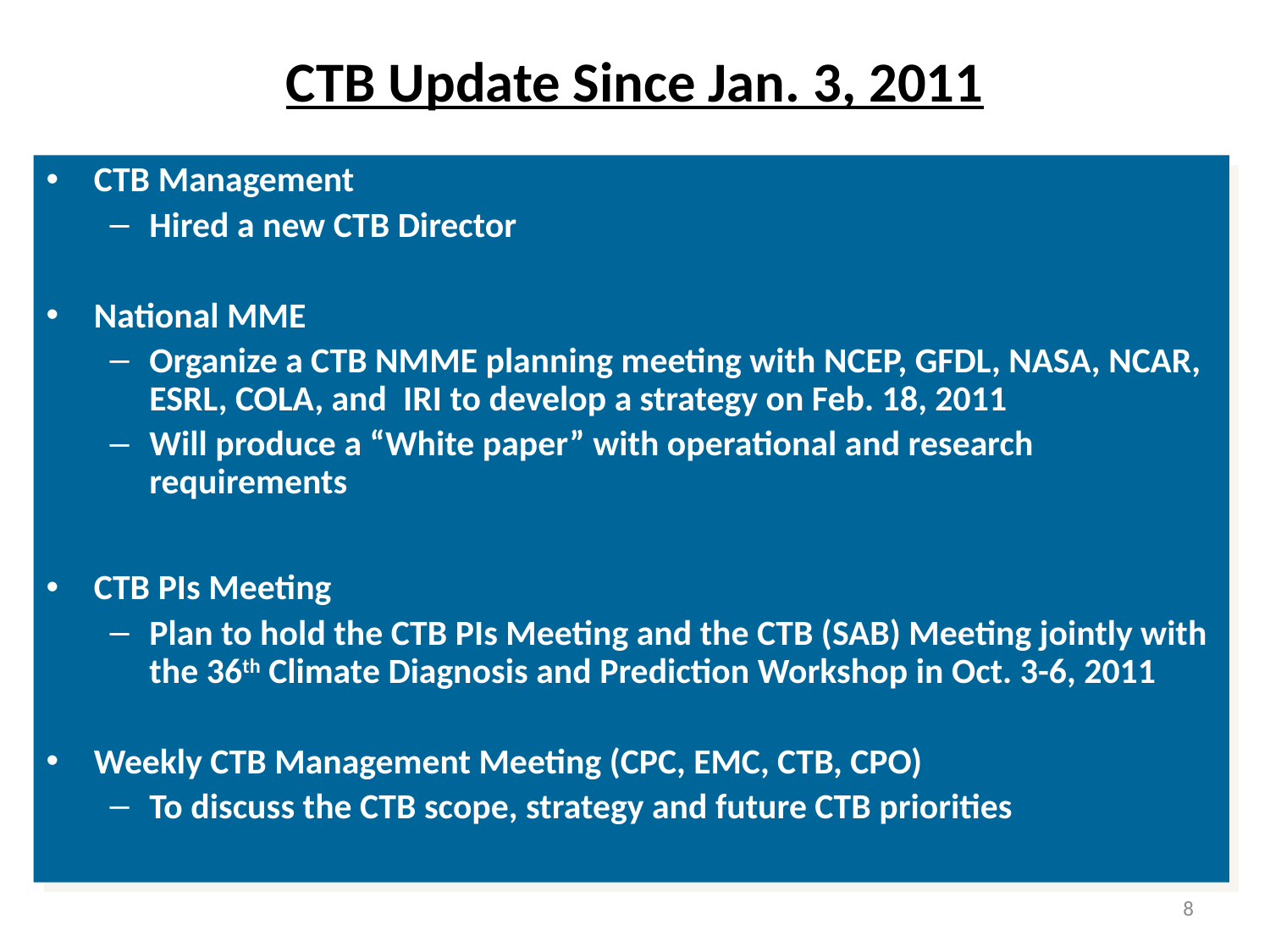

# CTB Update Since Jan. 3, 2011
CTB Management
Hired a new CTB Director

National MME
Organize a CTB NMME planning meeting with NCEP, GFDL, NASA, NCAR, ESRL, COLA, and  IRI to develop a strategy on Feb. 18, 2011
Will produce a “White paper” with operational and research requirements

CTB PIs Meeting
Plan to hold the CTB PIs Meeting and the CTB (SAB) Meeting jointly with the 36th Climate Diagnosis and Prediction Workshop in Oct. 3-6, 2011

Weekly CTB Management Meeting (CPC, EMC, CTB, CPO)
To discuss the CTB scope, strategy and future CTB priorities

8